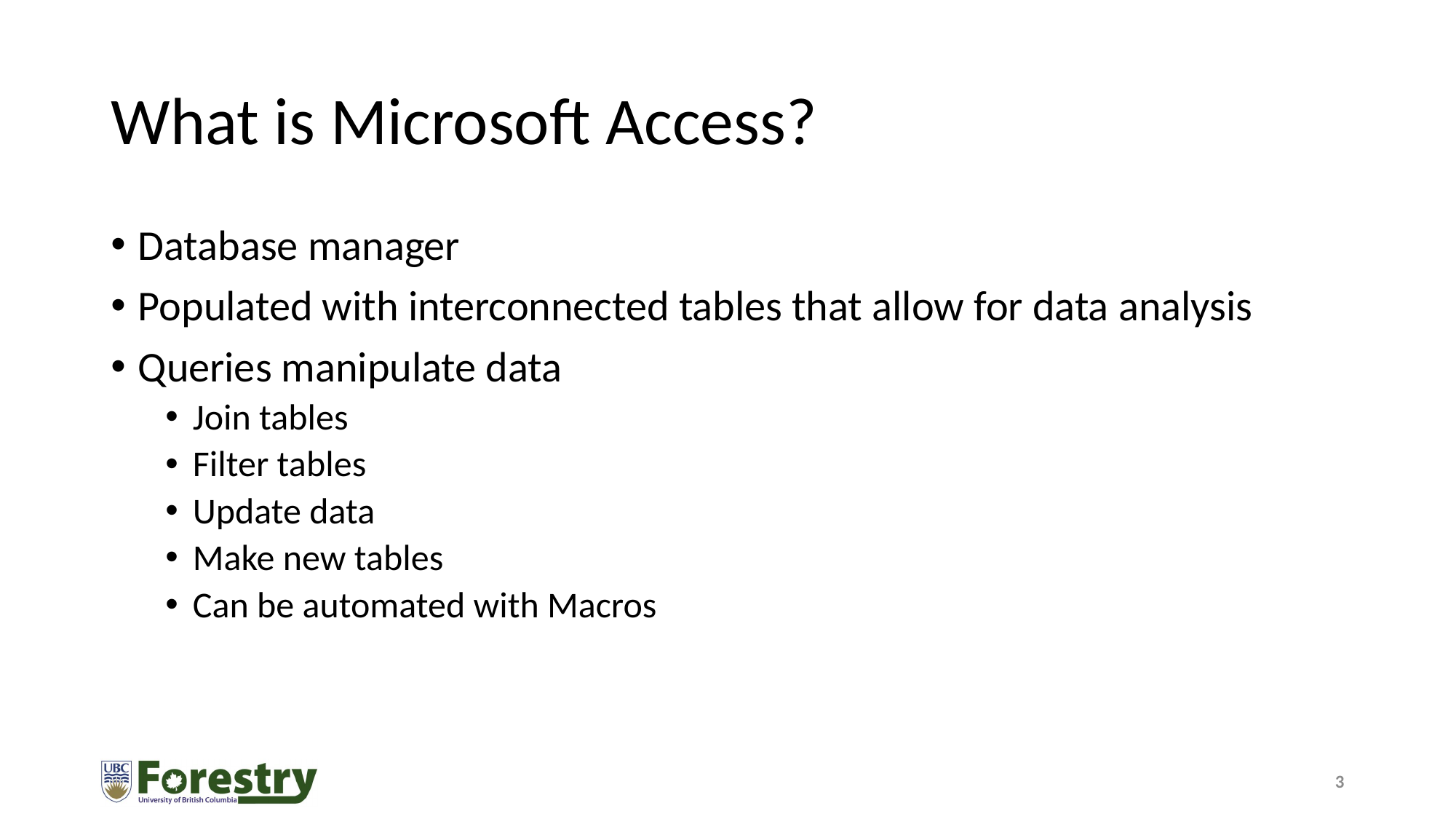

# What is Microsoft Access?
Database manager
Populated with interconnected tables that allow for data analysis
Queries manipulate data
Join tables
Filter tables
Update data
Make new tables
Can be automated with Macros
3